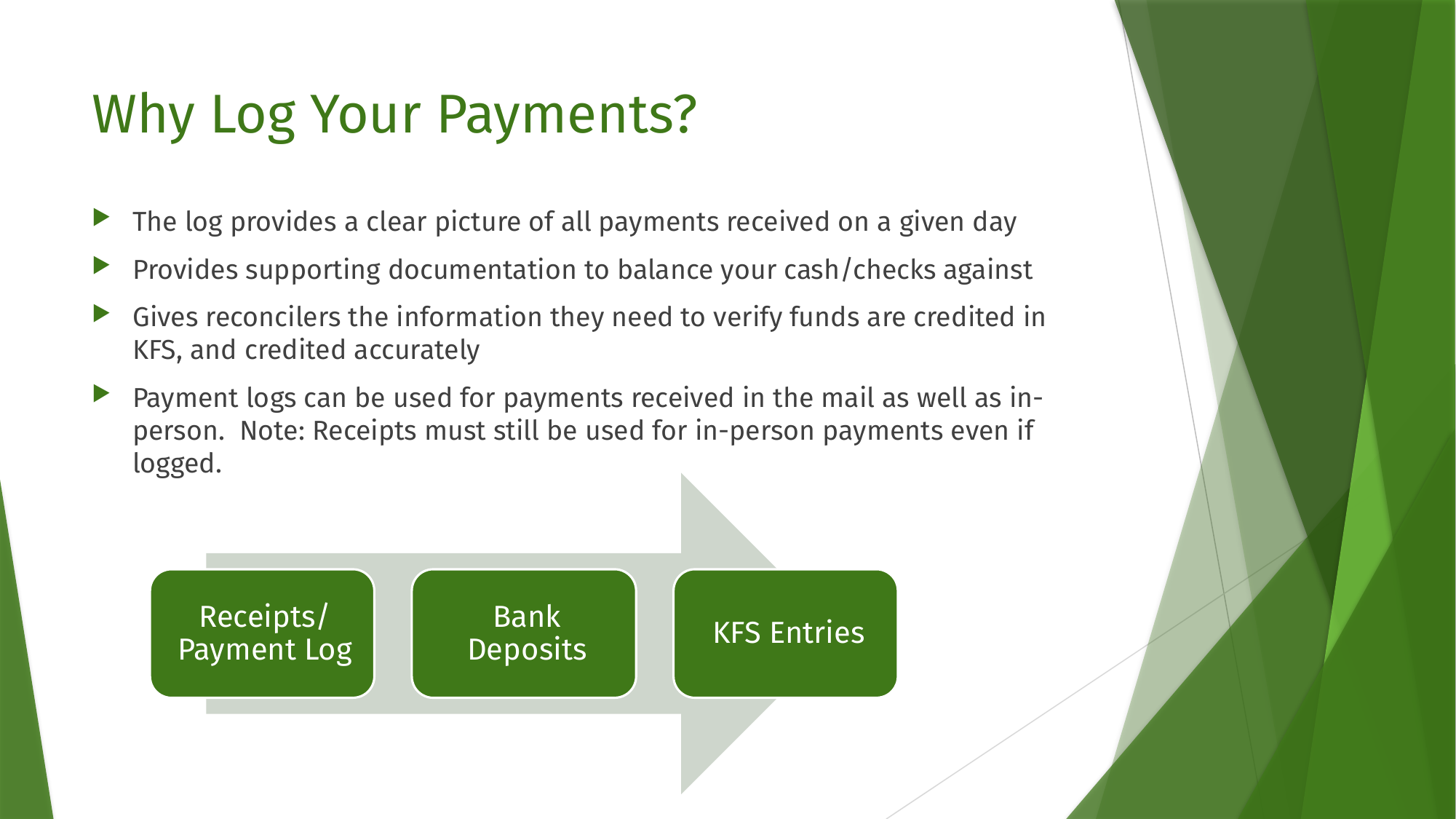

# Why Log Your Payments?
The log provides a clear picture of all payments received on a given day
Provides supporting documentation to balance your cash/checks against
Gives reconcilers the information they need to verify funds are credited in KFS, and credited accurately
Payment logs can be used for payments received in the mail as well as in-person.  Note: Receipts must still be used for in-person payments even if logged.

Receipts/
Payment Log
Bank Deposits
KFS Entries